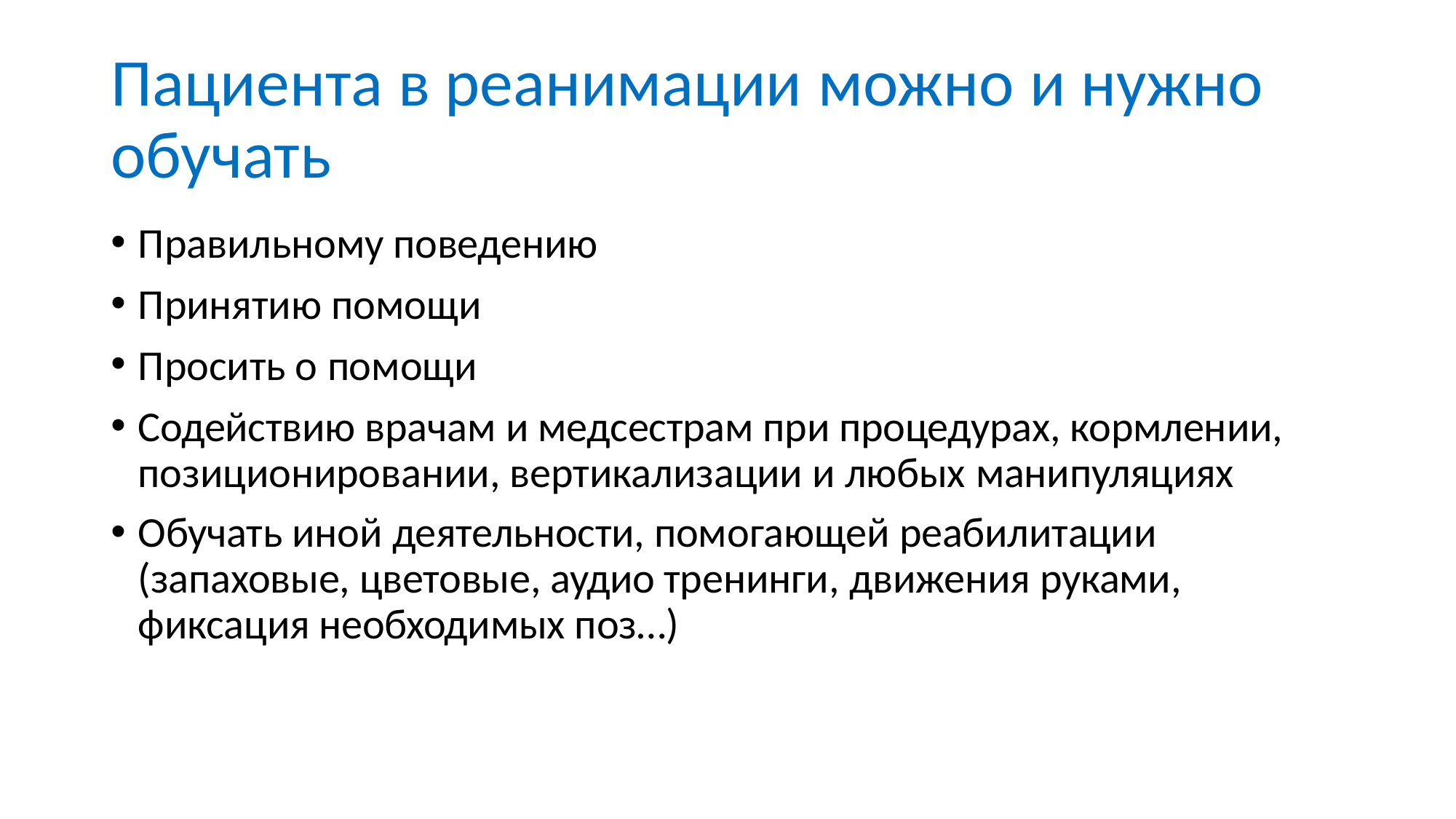

# Пациента в реанимации можно и нужно  обучать
Правильному поведению
Принятию помощи
Просить о помощи
Содействию врачам и медсестрам при процедурах, кормлении,  позиционировании, вертикализации и любых манипуляциях
Обучать иной деятельности, помогающей реабилитации  (запаховые, цветовые, аудио тренинги, движения руками,  фиксация необходимых поз…)